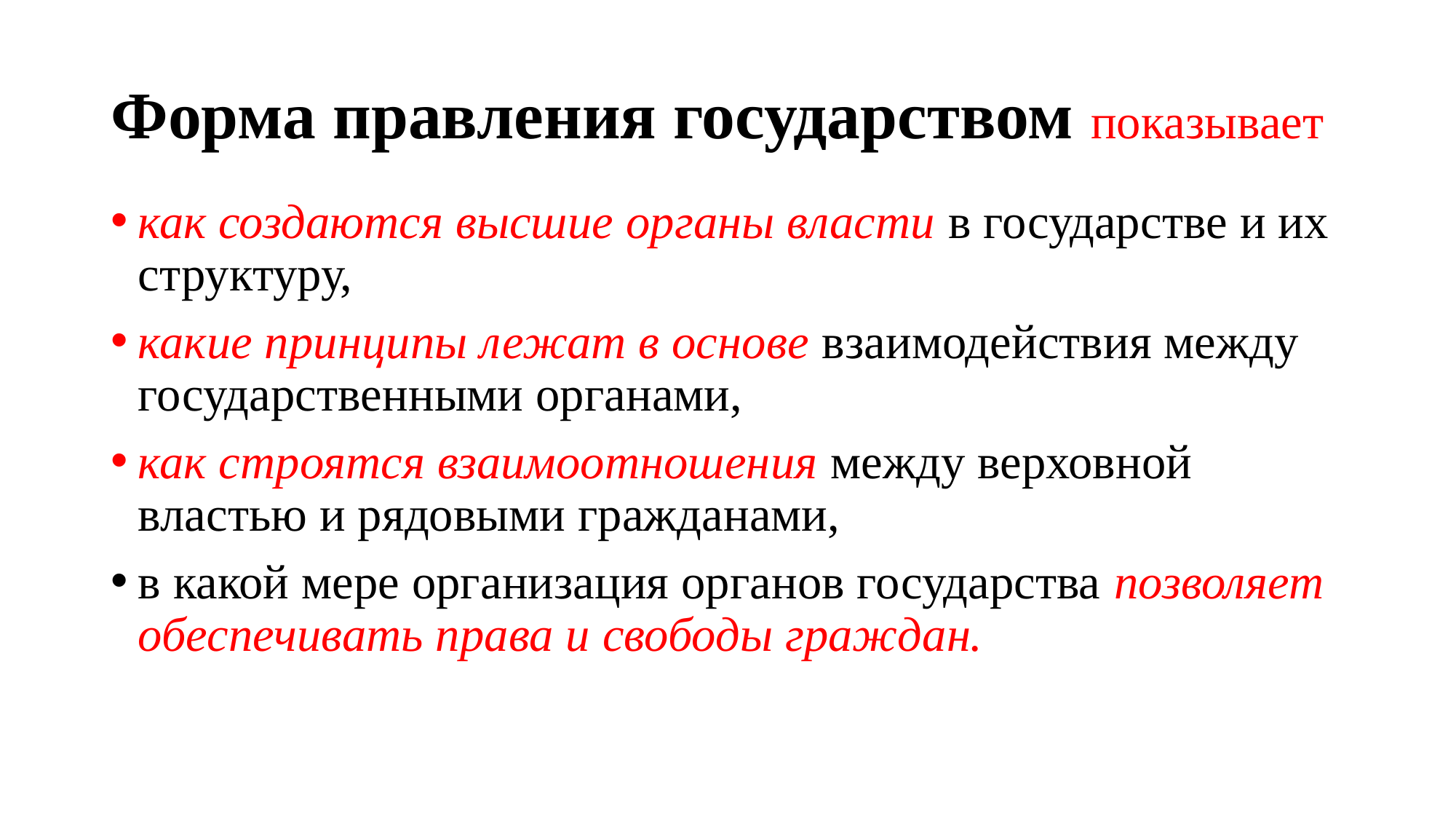

# Форма правления государством показывает
как создаются высшие органы власти в государстве и их структуру,
какие принципы лежат в основе взаимодействия между государственными органами,
как строятся взаимоотношения между верховной властью и рядовыми гражданами,
в какой мере организация органов государства позволяет обеспечивать права и свободы граждан.